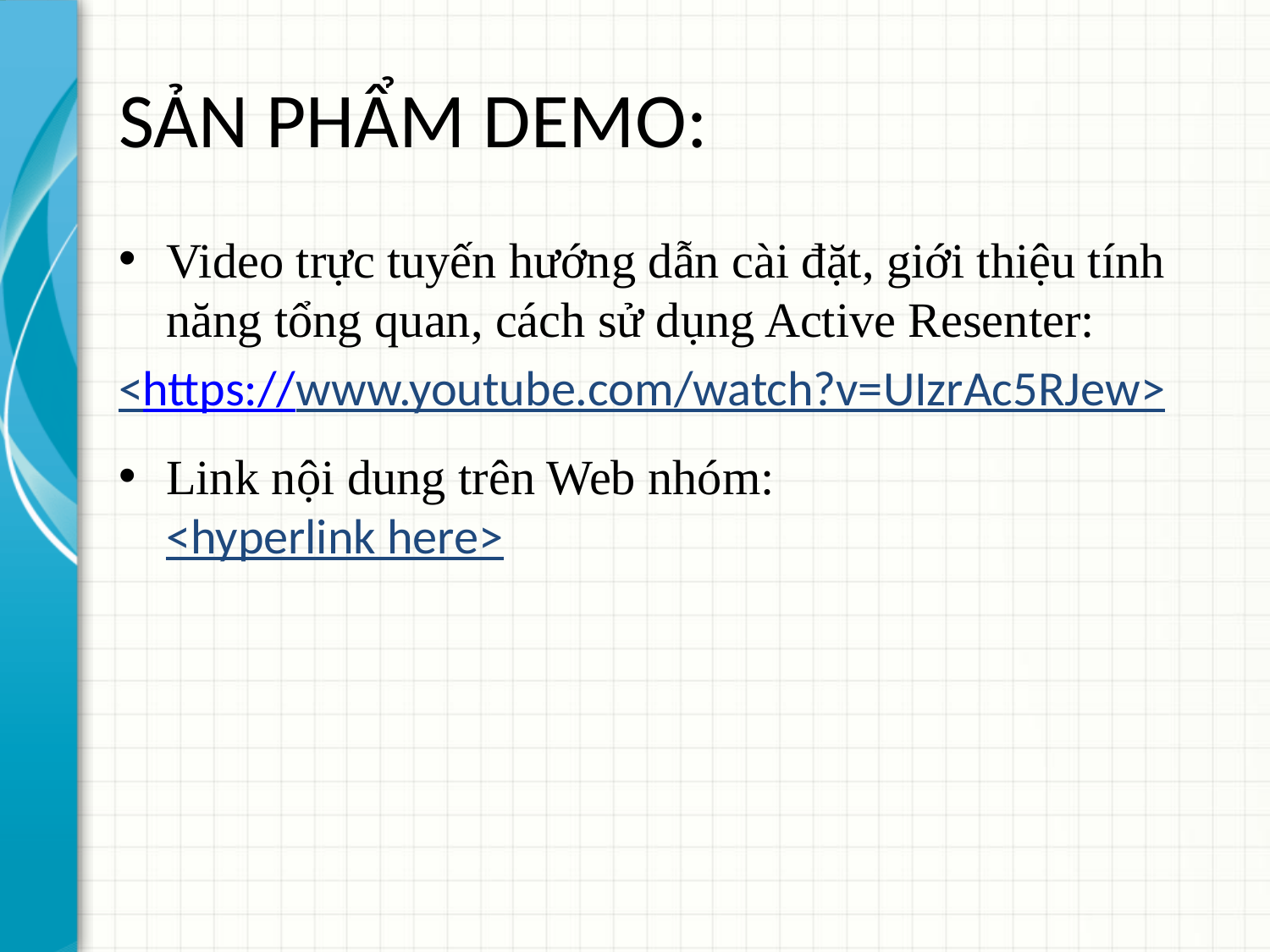

# SẢN PHẨM DEMO:
Video trực tuyến hướng dẫn cài đặt, giới thiệu tính năng tổng quan, cách sử dụng Active Resenter:
<https://www.youtube.com/watch?v=UIzrAc5RJew>

Link nội dung trên Web nhóm:
<hyperlink here>